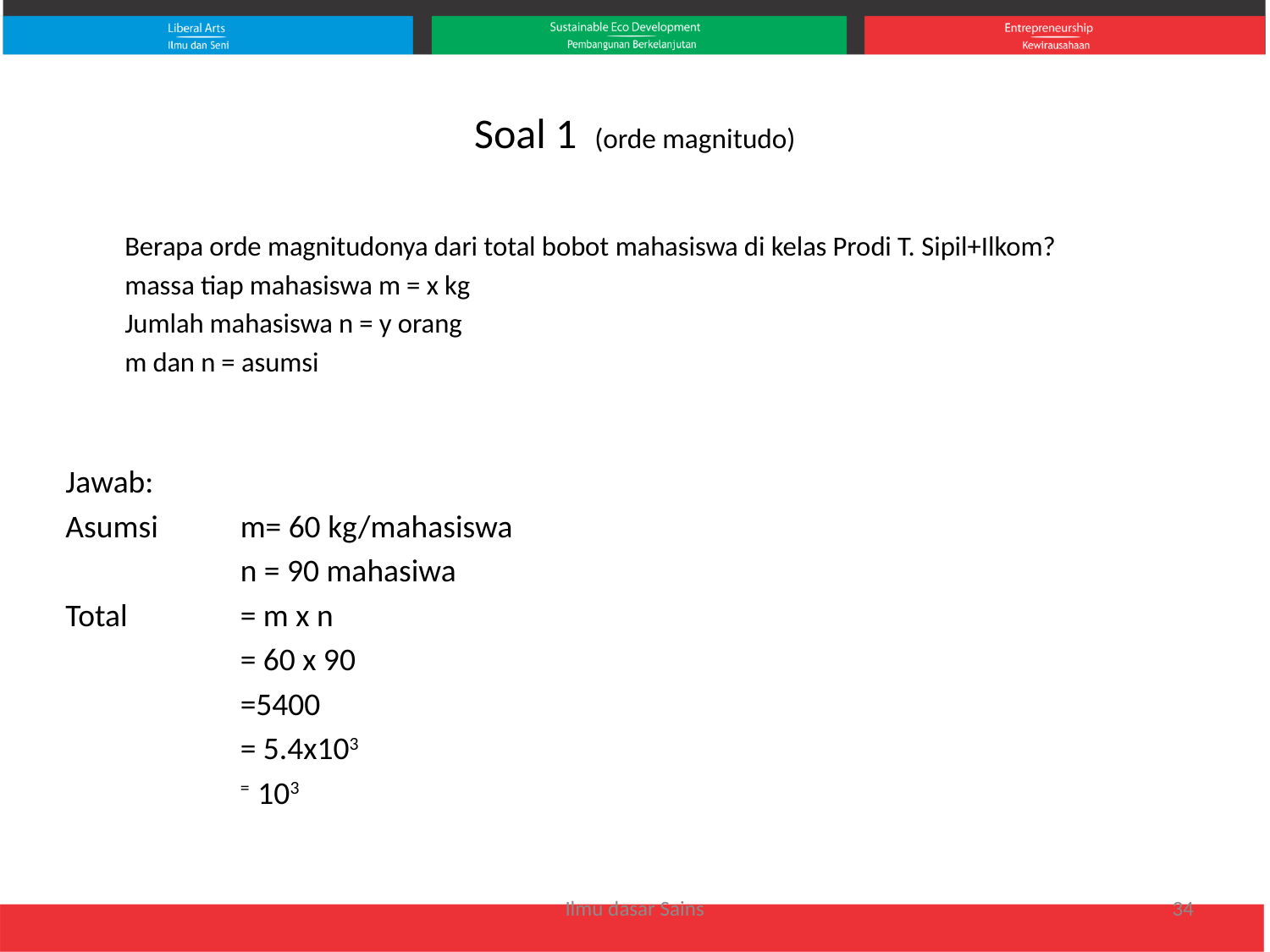

# Soal 1 (orde magnitudo)
	Berapa orde magnitudonya dari total bobot mahasiswa di kelas Prodi T. Sipil+Ilkom?
	massa tiap mahasiswa m = x kg
	Jumlah mahasiswa n = y orang
	m dan n = asumsi

Jawab:
Asumsi 	m= 60 kg/mahasiswa
		n = 90 mahasiwa
Total 	= m x n
		= 60 x 90
		=5400
		= 5.4x103
		=  103

Ilmu dasar Sains
34